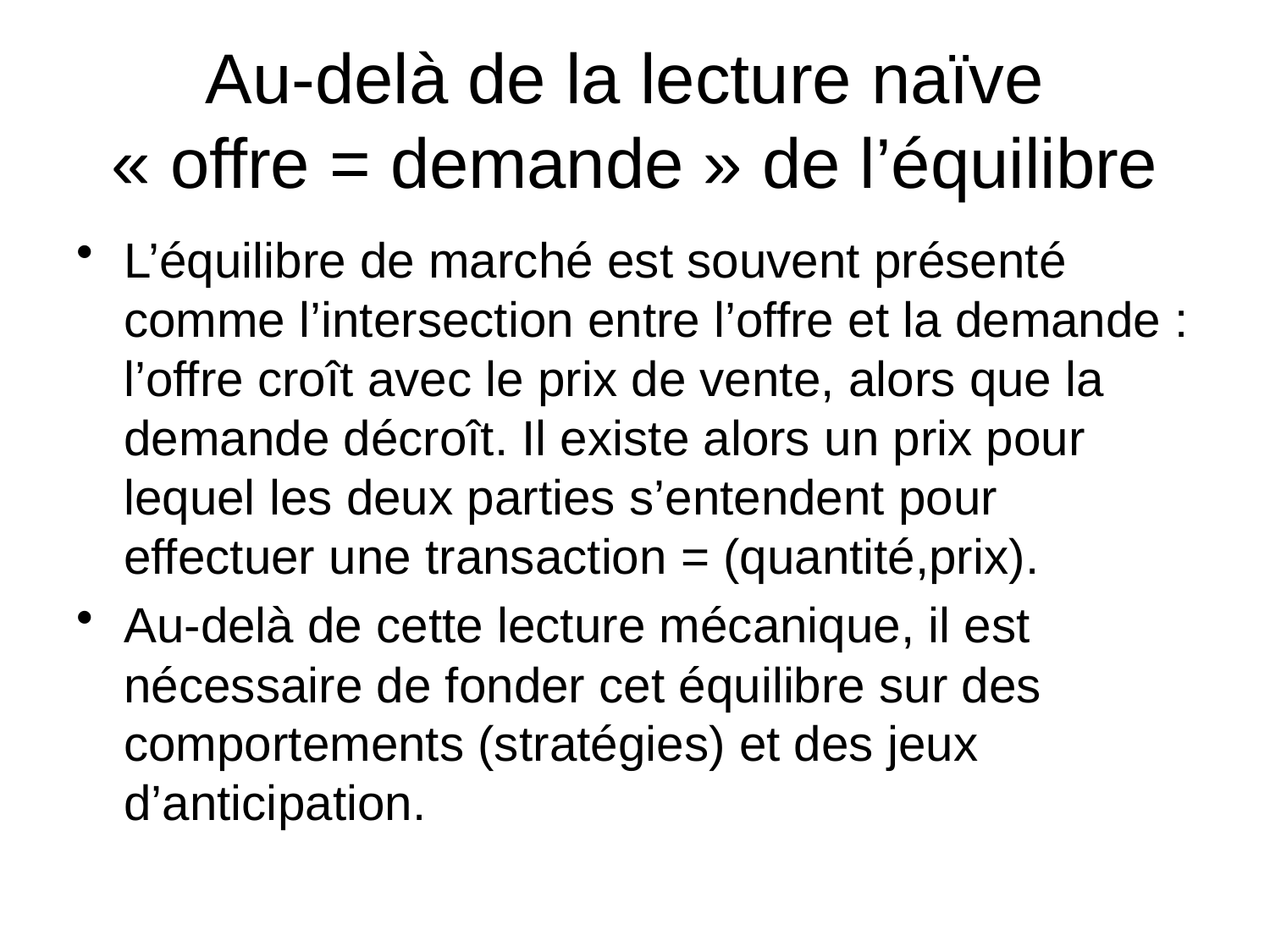

# Au-delà de la lecture naïve « offre = demande » de l’équilibre
L’équilibre de marché est souvent présenté comme l’intersection entre l’offre et la demande : l’offre croît avec le prix de vente, alors que la demande décroît. Il existe alors un prix pour lequel les deux parties s’entendent pour effectuer une transaction = (quantité,prix).
Au-delà de cette lecture mécanique, il est nécessaire de fonder cet équilibre sur des comportements (stratégies) et des jeux d’anticipation.